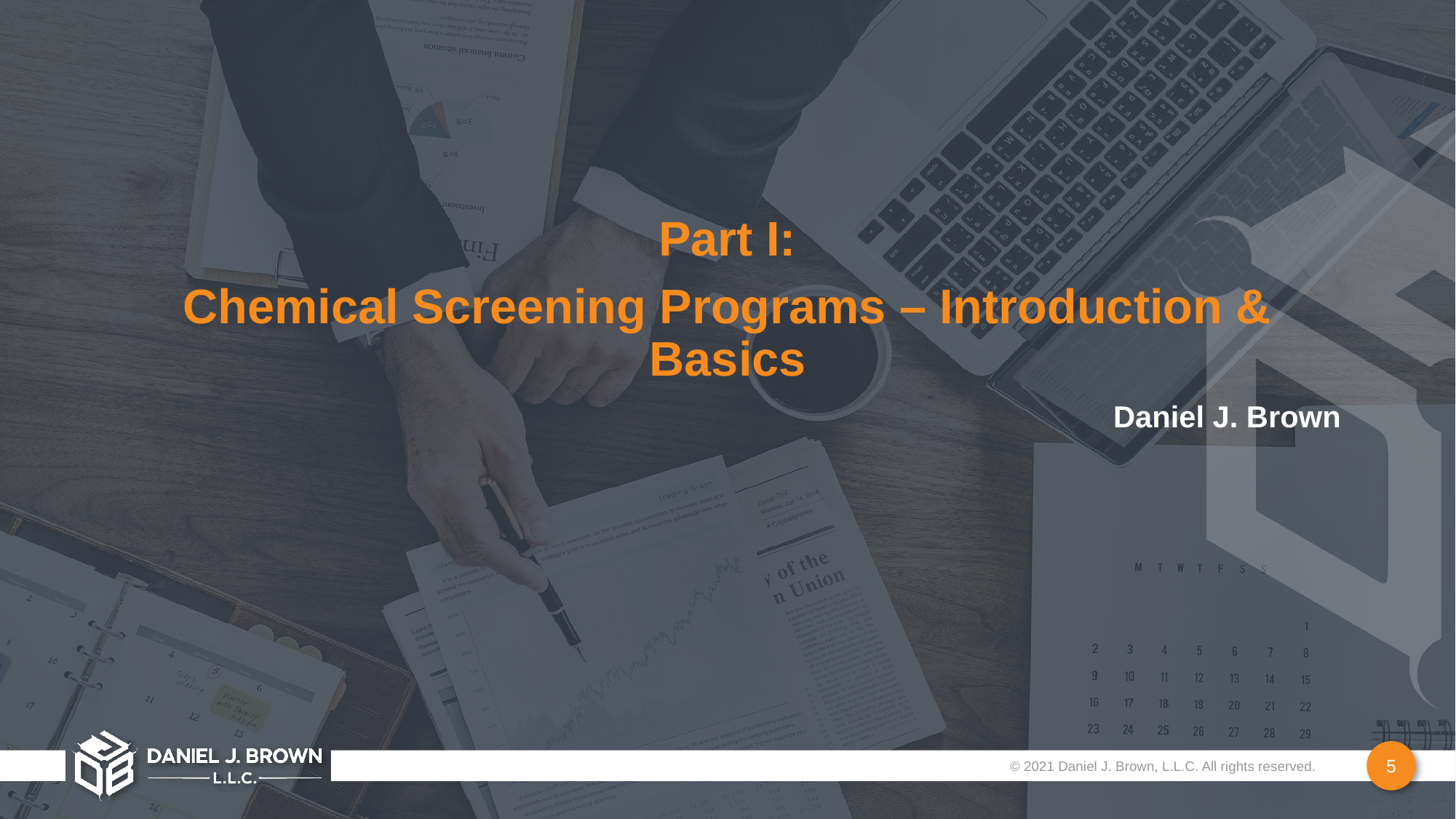

Part I:
Chemical Screening Programs – Introduction & Basics
Daniel J. Brown